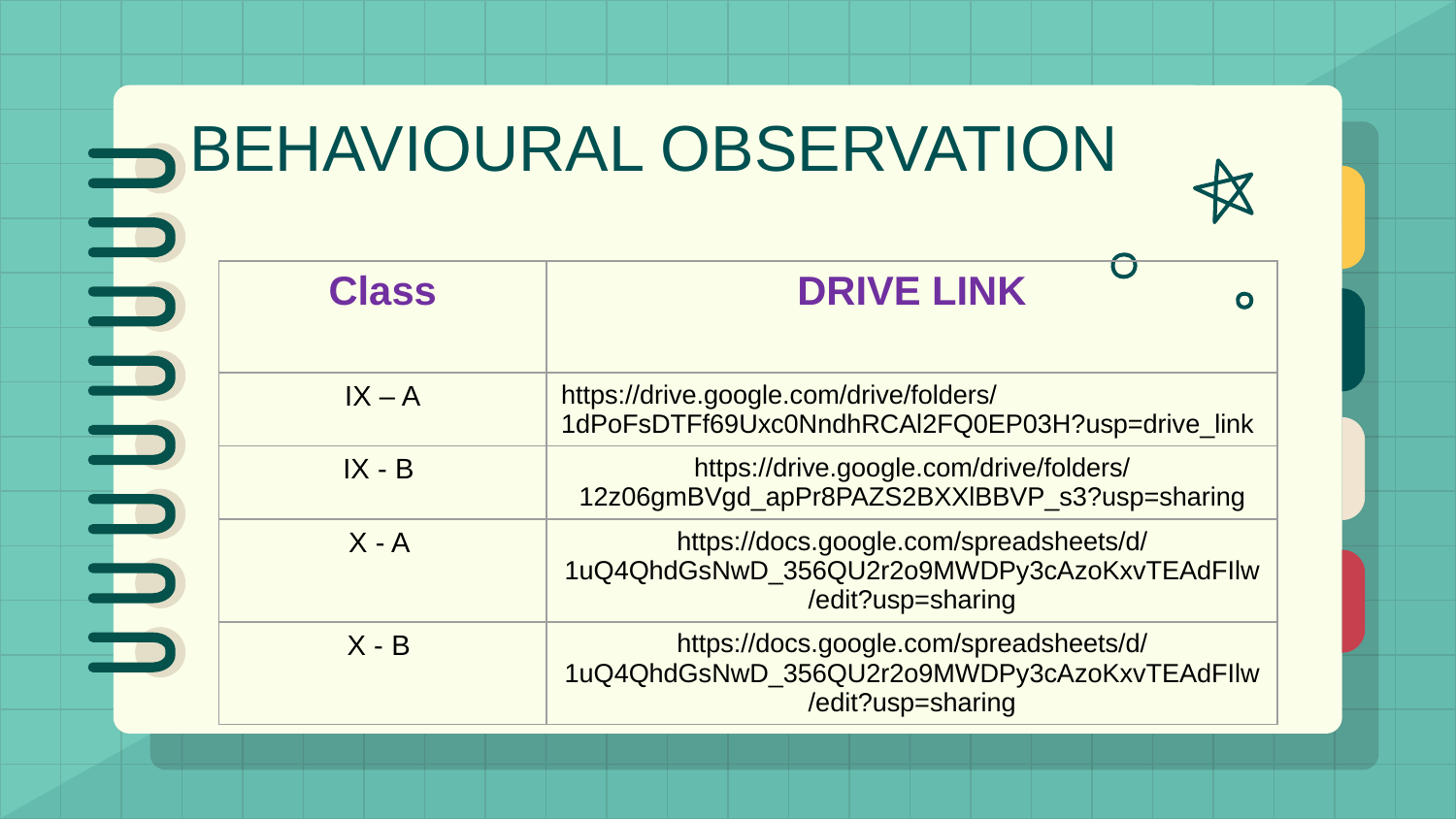

# BEHAVIOURAL OBSERVATION

| Class | DRIVE LINK |
| --- | --- |
| IX – A | https://drive.google.com/drive/folders/1dPoFsDTFf69Uxc0NndhRCAl2FQ0EP03H?usp=drive\_link |
| IX - B | https://drive.google.com/drive/folders/12z06gmBVgd\_apPr8PAZS2BXXlBBVP\_s3?usp=sharing |
| X - A | https://docs.google.com/spreadsheets/d/1uQ4QhdGsNwD\_356QU2r2o9MWDPy3cAzoKxvTEAdFIlw/edit?usp=sharing |
| X - B | https://docs.google.com/spreadsheets/d/1uQ4QhdGsNwD\_356QU2r2o9MWDPy3cAzoKxvTEAdFIlw/edit?usp=sharing |